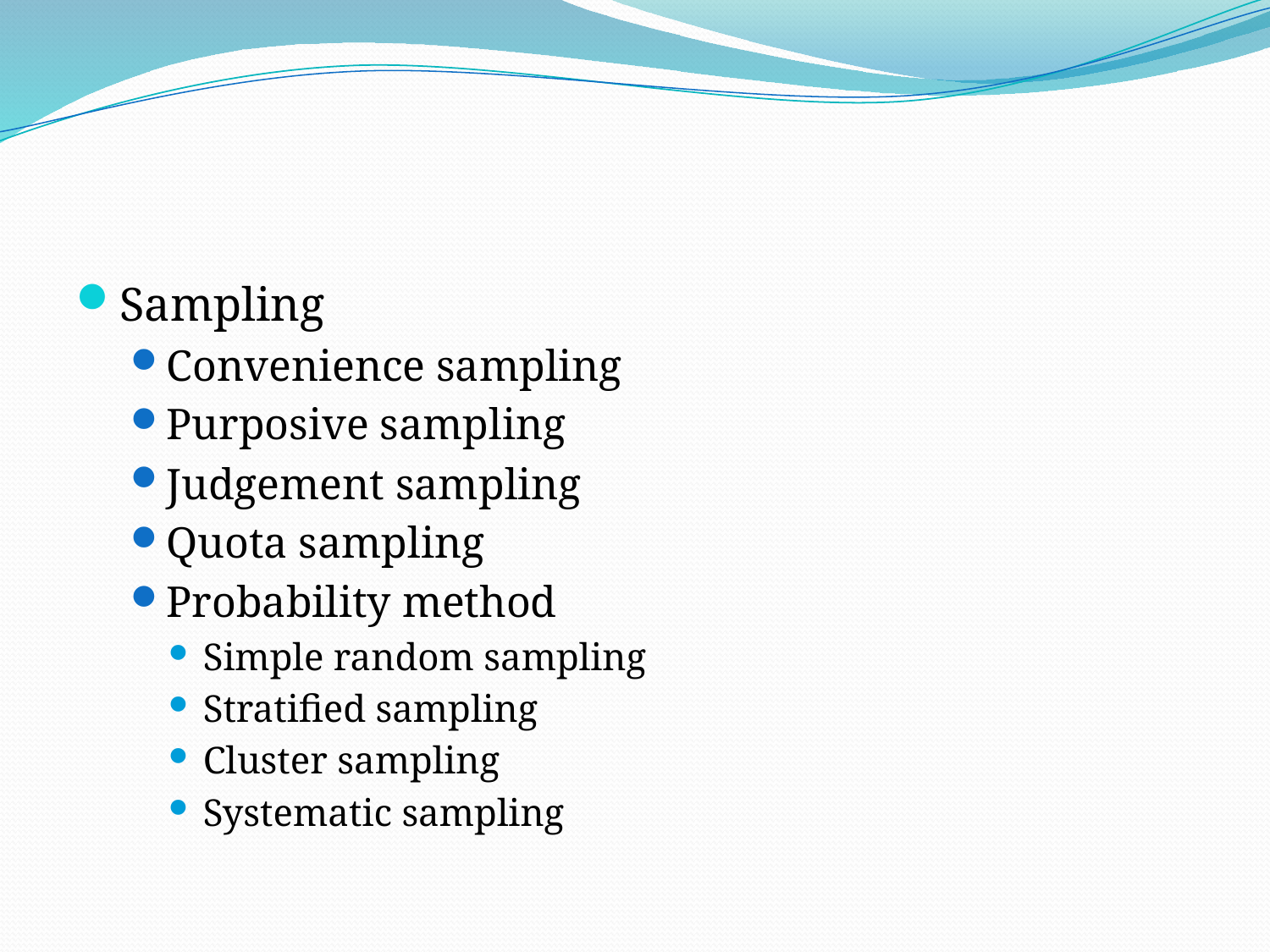

#
Sampling
Convenience sampling
Purposive sampling
Judgement sampling
Quota sampling
Probability method
Simple random sampling
Stratified sampling
Cluster sampling
Systematic sampling